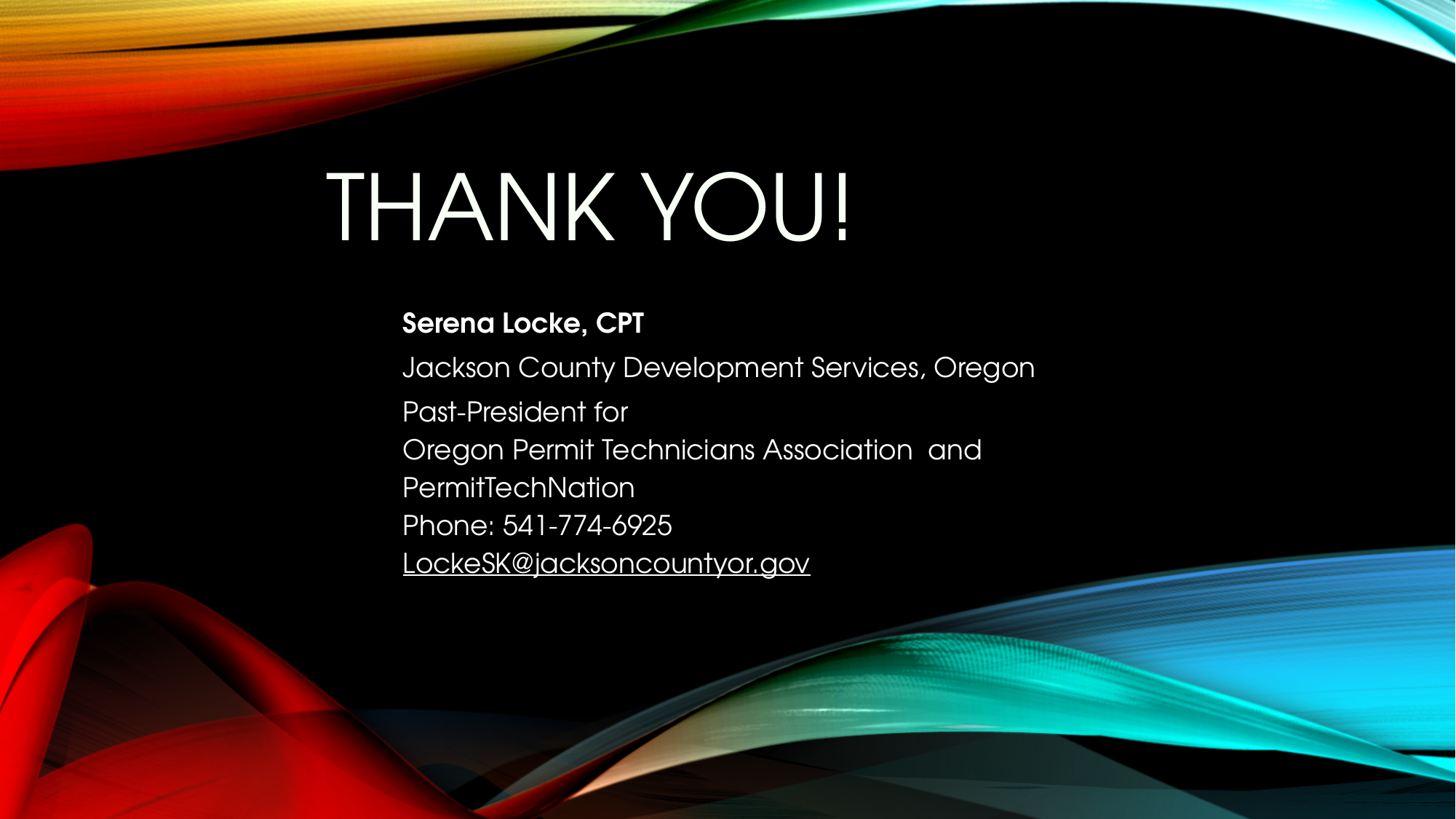

# Thank you!
Serena Locke, CPT
Jackson County Development Services, Oregon
Past-President for
Oregon Permit Technicians Association  and PermitTechNation
Phone: 541-774-6925
LockeSK@jacksoncountyor.gov